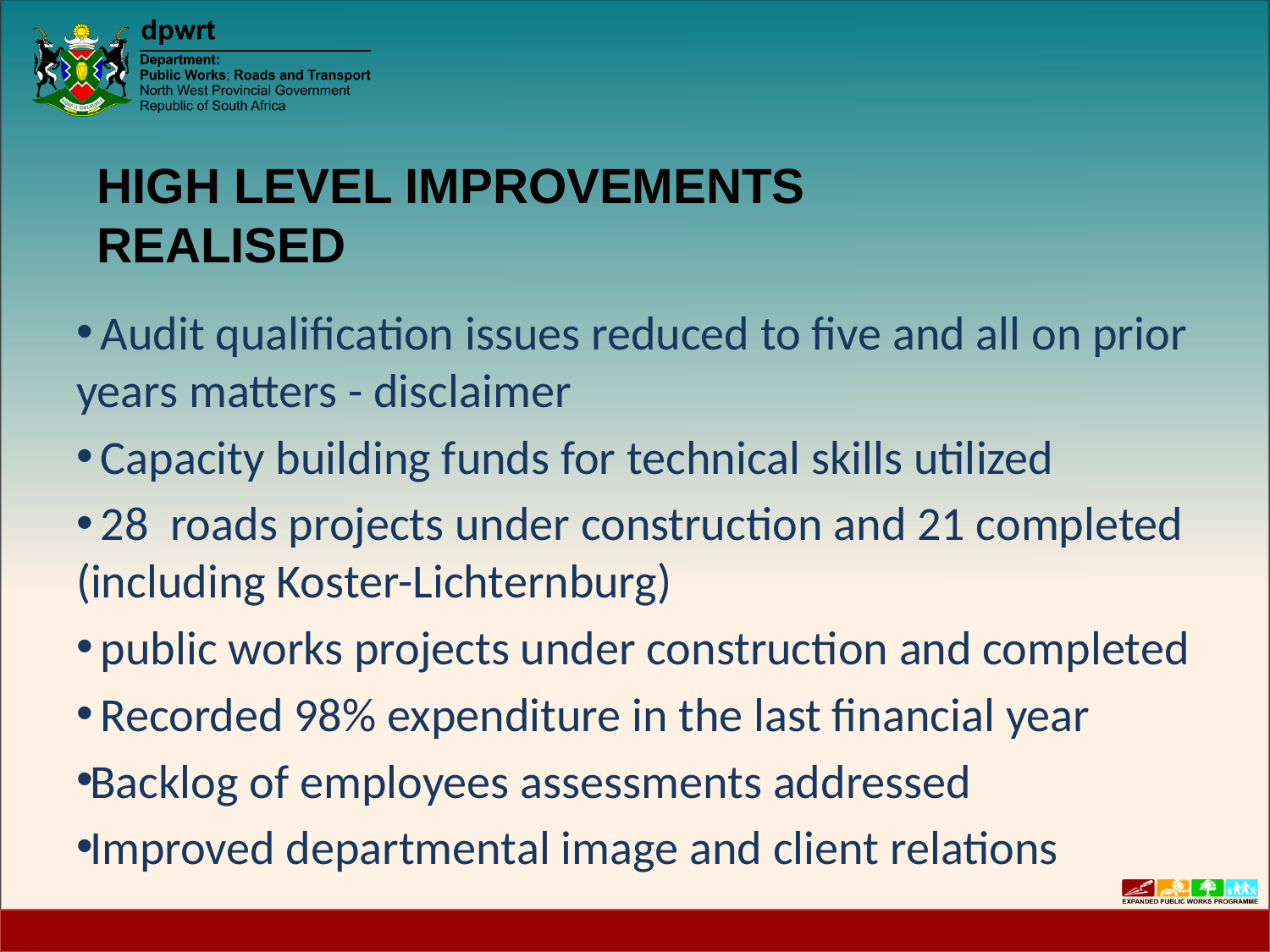

HIGH LEVEL IMPROVEMENTS REALISED
#
 Audit qualification issues reduced to five and all on prior years matters - disclaimer
 Capacity building funds for technical skills utilized
 28  roads projects under construction and 21 completed (including Koster-Lichternburg)
 public works projects under construction and completed
 Recorded 98% expenditure in the last financial year
Backlog of employees assessments addressed
Improved departmental image and client relations